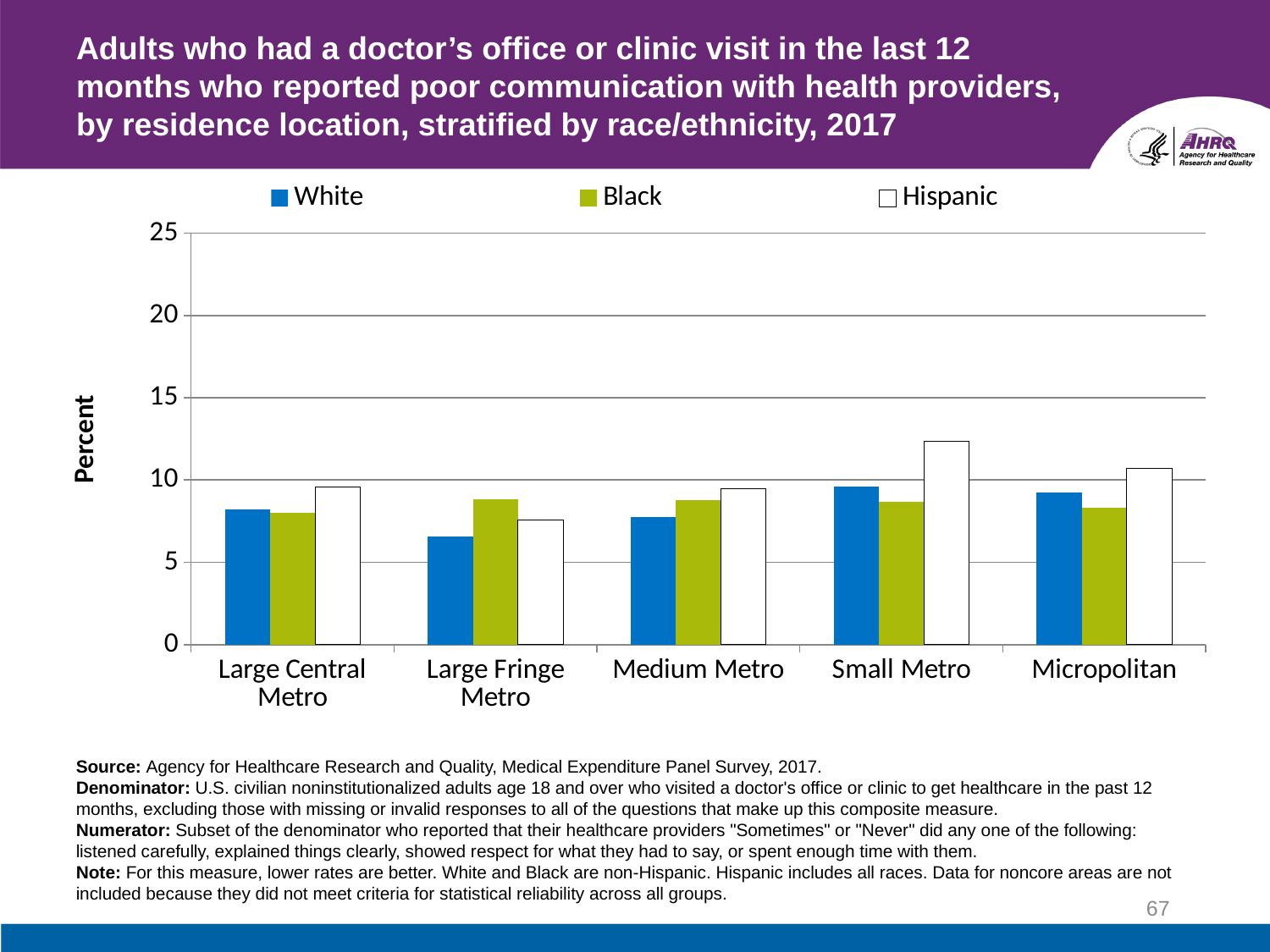

# Adults who had a doctor’s office or clinic visit in the last 12 months who reported poor communication with health providers, by residence location, stratified by race/ethnicity, 2017

### Chart

| Category | White | Black | Hispanic |
|---|---|---|---|
| Large Central Metro | 8.2 | 8.02 | 9.58 |
| Large Fringe Metro | 6.59 | 8.84 | 7.56 |
| Medium Metro | 7.74 | 8.8 | 9.48 |
| Small Metro | 9.58 | 8.67 | 12.33 |
| Micropolitan | 9.22 | 8.33 | 10.68 |
Source: Agency for Healthcare Research and Quality, Medical Expenditure Panel Survey, 2017.
Denominator: U.S. civilian noninstitutionalized adults age 18 and over who visited a doctor's office or clinic to get healthcare in the past 12 months, excluding those with missing or invalid responses to all of the questions that make up this composite measure.
Numerator: Subset of the denominator who reported that their healthcare providers "Sometimes" or "Never" did any one of the following: listened carefully, explained things clearly, showed respect for what they had to say, or spent enough time with them.
Note: For this measure, lower rates are better. White and Black are non-Hispanic. Hispanic includes all races. Data for noncore areas are not included because they did not meet criteria for statistical reliability across all groups.
67